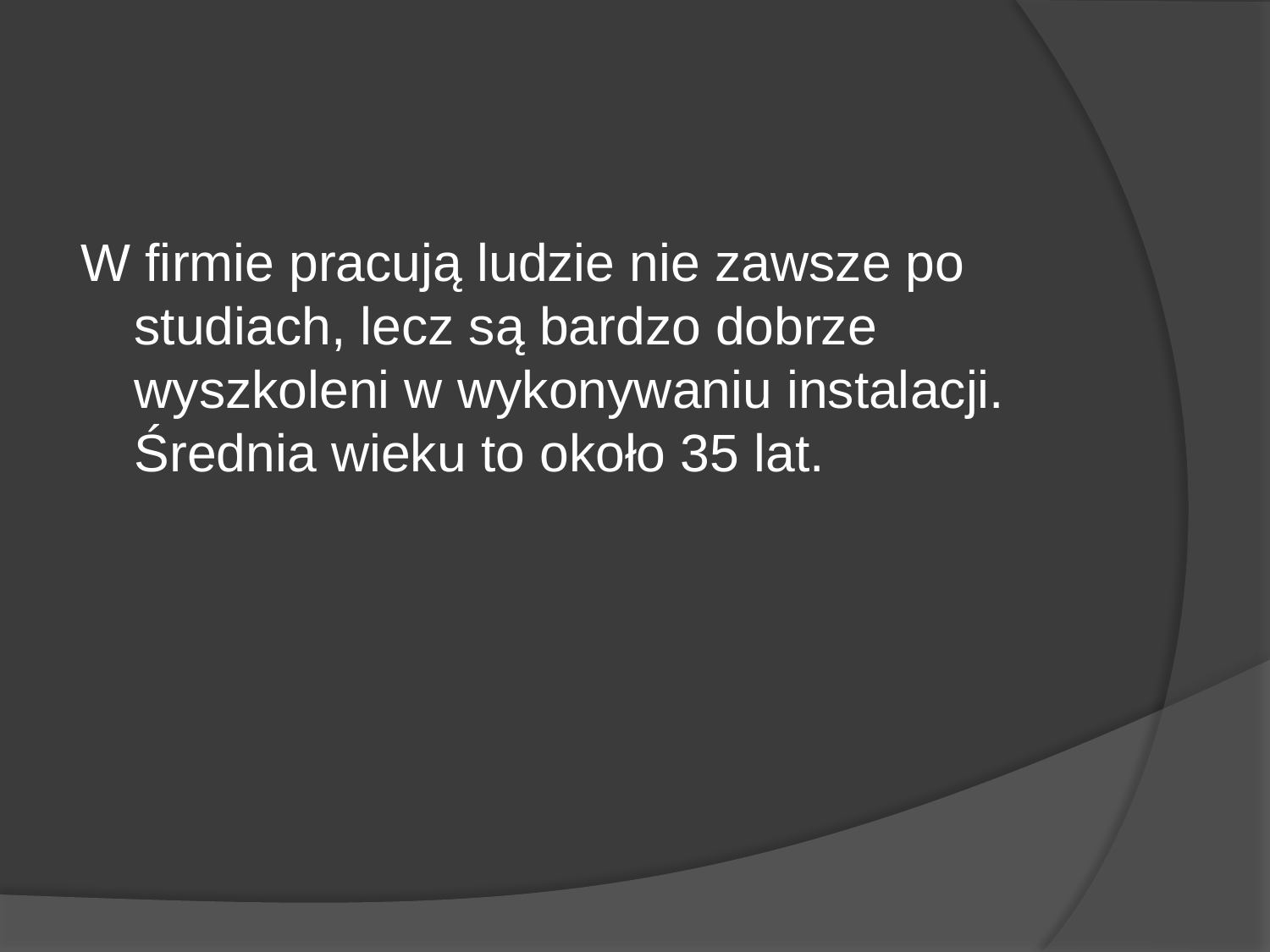

#
W firmie pracują ludzie nie zawsze po studiach, lecz są bardzo dobrze wyszkoleni w wykonywaniu instalacji. Średnia wieku to około 35 lat.